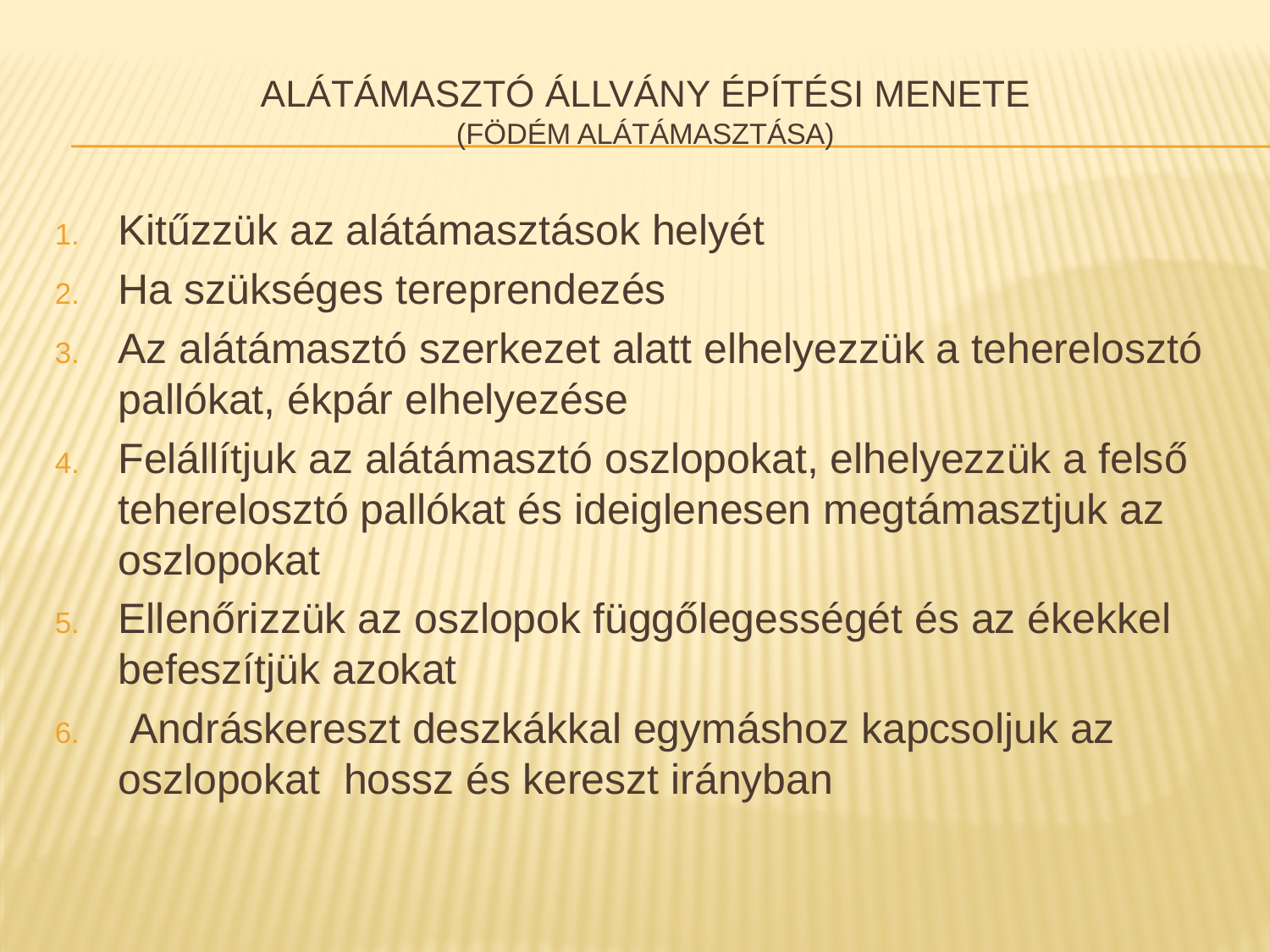

# Alátámasztó állvány építési menete (födém alátámasztása)
Kitűzzük az alátámasztások helyét
Ha szükséges tereprendezés
Az alátámasztó szerkezet alatt elhelyezzük a teherelosztó pallókat, ékpár elhelyezése
Felállítjuk az alátámasztó oszlopokat, elhelyezzük a felső teherelosztó pallókat és ideiglenesen megtámasztjuk az oszlopokat
Ellenőrizzük az oszlopok függőlegességét és az ékekkel befeszítjük azokat
 Andráskereszt deszkákkal egymáshoz kapcsoljuk az oszlopokat  hossz és kereszt irányban